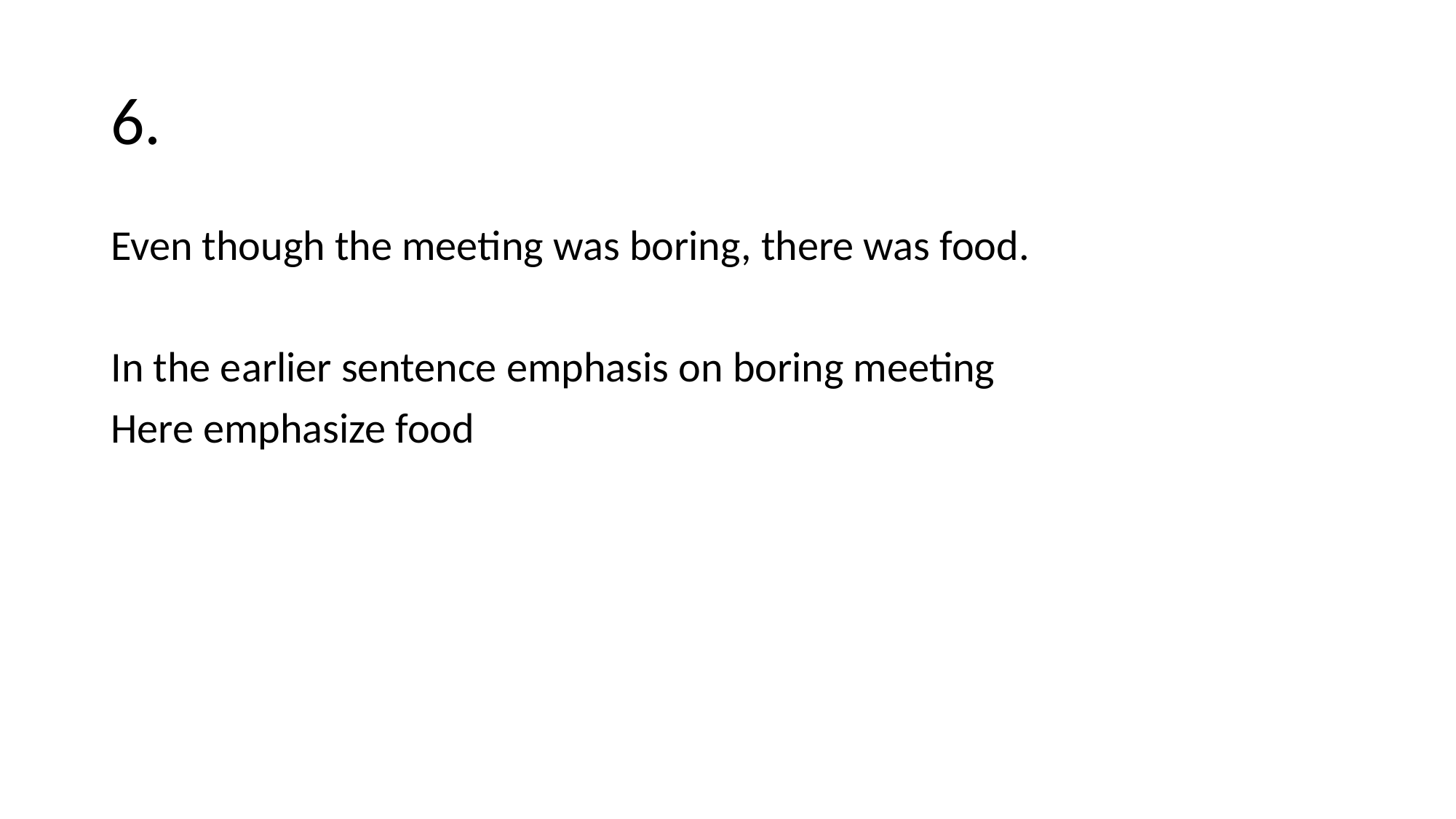

# 6.
Even though the meeting was boring, there was food.

In the earlier sentence emphasis on boring meeting
Here emphasize food